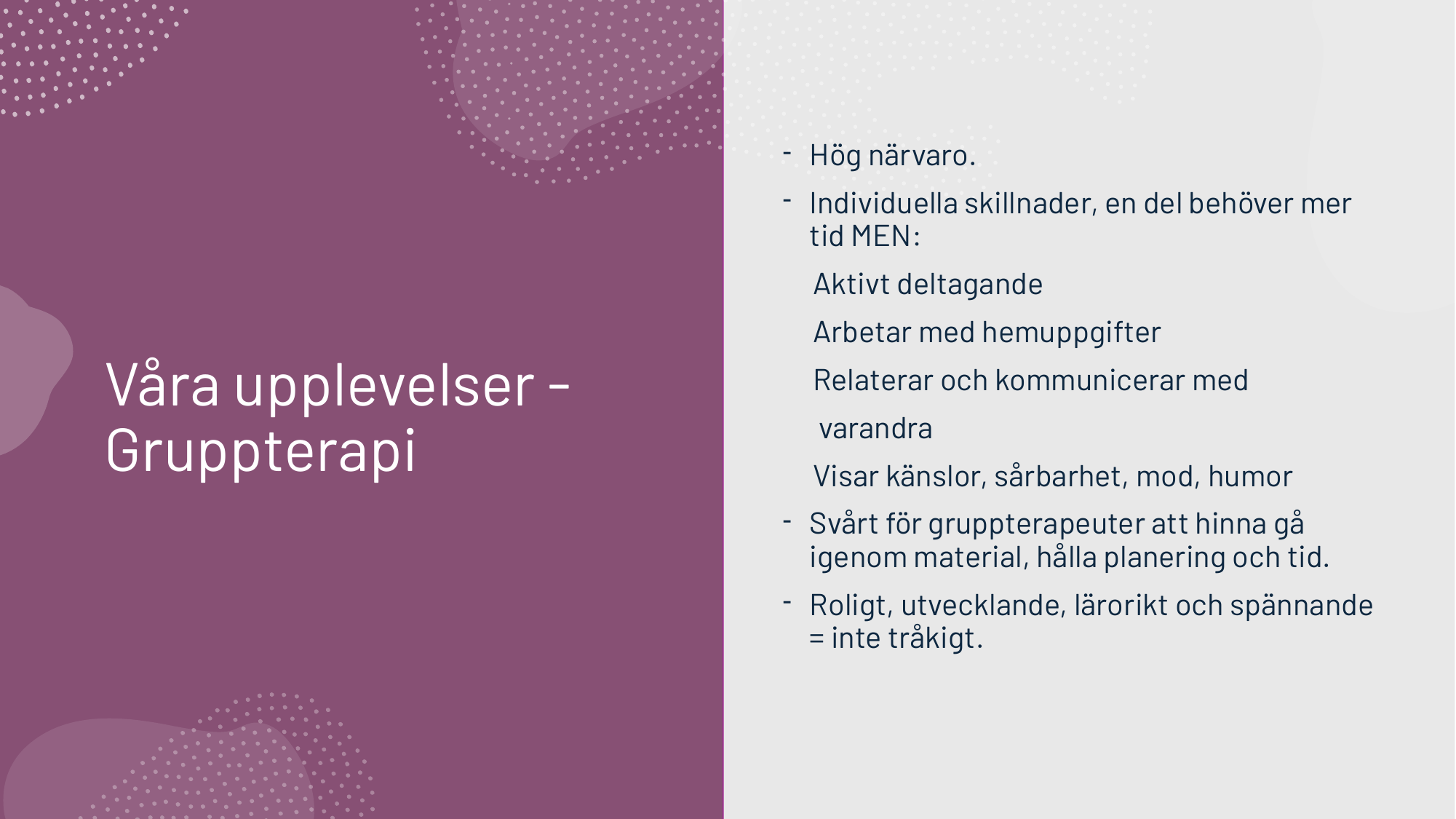

Hög närvaro.
Individuella skillnader, en del behöver mer tid MEN:
 Aktivt deltagande
 Arbetar med hemuppgifter
 Relaterar och kommunicerar med
      varandra
 Visar känslor, sårbarhet, mod, humor
Svårt för gruppterapeuter att hinna gå igenom material, hålla planering och tid.
Roligt, utvecklande, lärorikt och spännande = inte tråkigt.

# Våra upplevelser - Gruppterapi